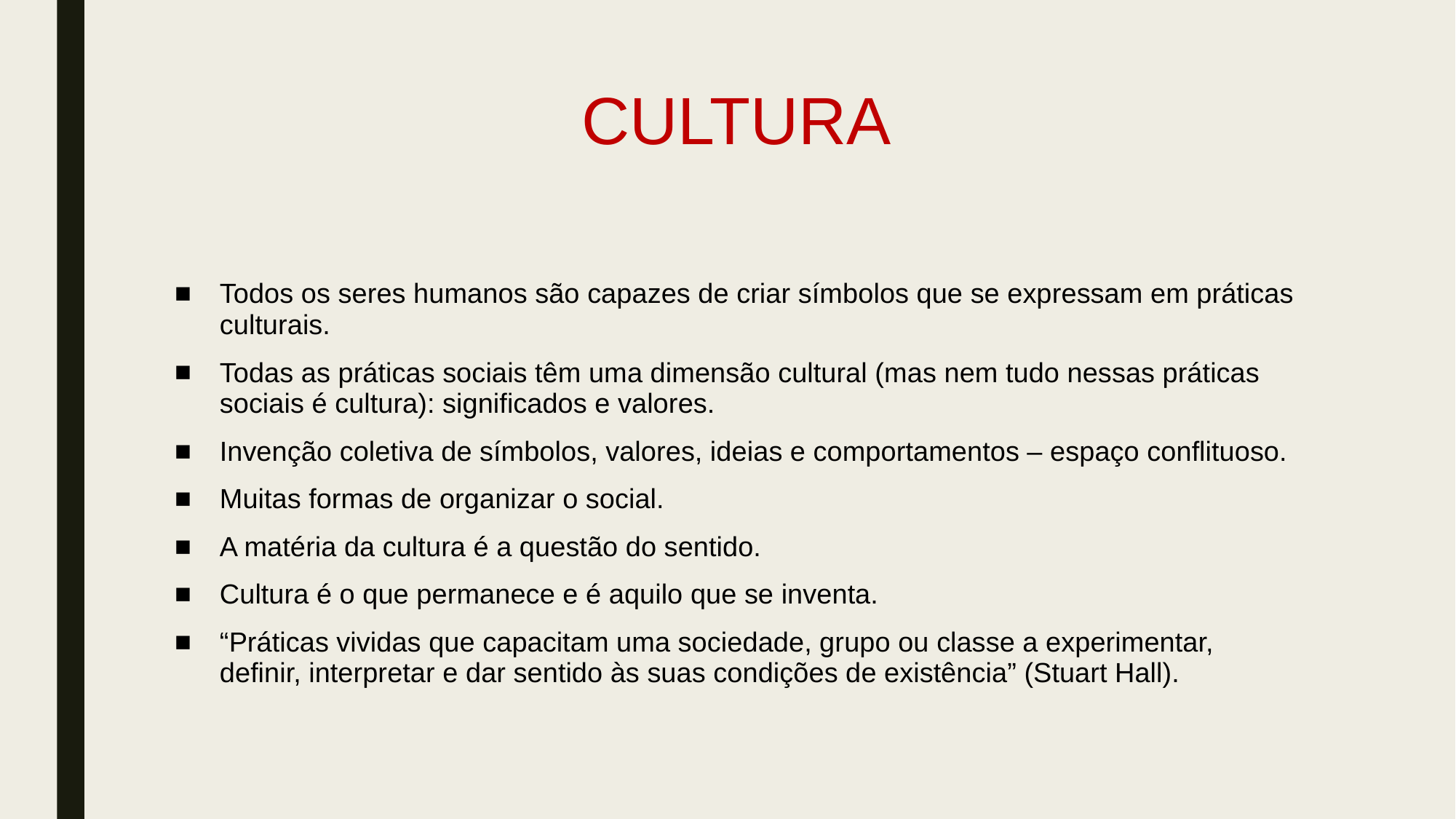

# CULTURA
Todos os seres humanos são capazes de criar símbolos que se expressam em práticas culturais.
Todas as práticas sociais têm uma dimensão cultural (mas nem tudo nessas práticas sociais é cultura): significados e valores.
Invenção coletiva de símbolos, valores, ideias e comportamentos – espaço conflituoso.
Muitas formas de organizar o social.
A matéria da cultura é a questão do sentido.
Cultura é o que permanece e é aquilo que se inventa.
“Práticas vividas que capacitam uma sociedade, grupo ou classe a experimentar, definir, interpretar e dar sentido às suas condições de existência” (Stuart Hall).